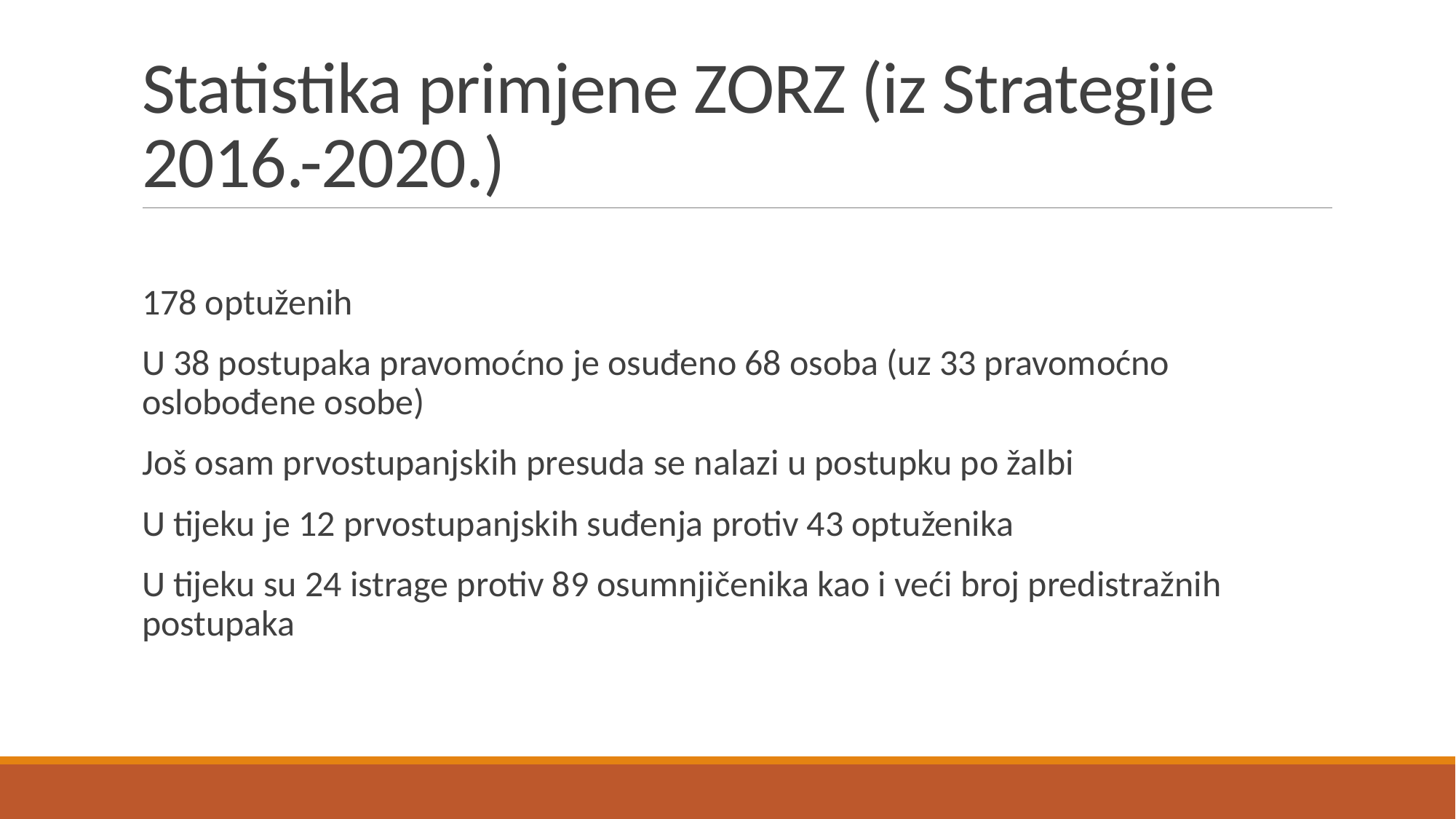

# Statistika primjene ZORZ (iz Strategije 2016.-2020.)

178 optuženih
U 38 postupaka pravomoćno je osuđeno 68 osoba (uz 33 pravomoćno oslobođene osobe)
Još osam prvostupanjskih presuda se nalazi u postupku po žalbi
U tijeku je 12 prvostupanjskih suđenja protiv 43 optuženika
U tijeku su 24 istrage protiv 89 osumnjičenika kao i veći broj predistražnih postupaka